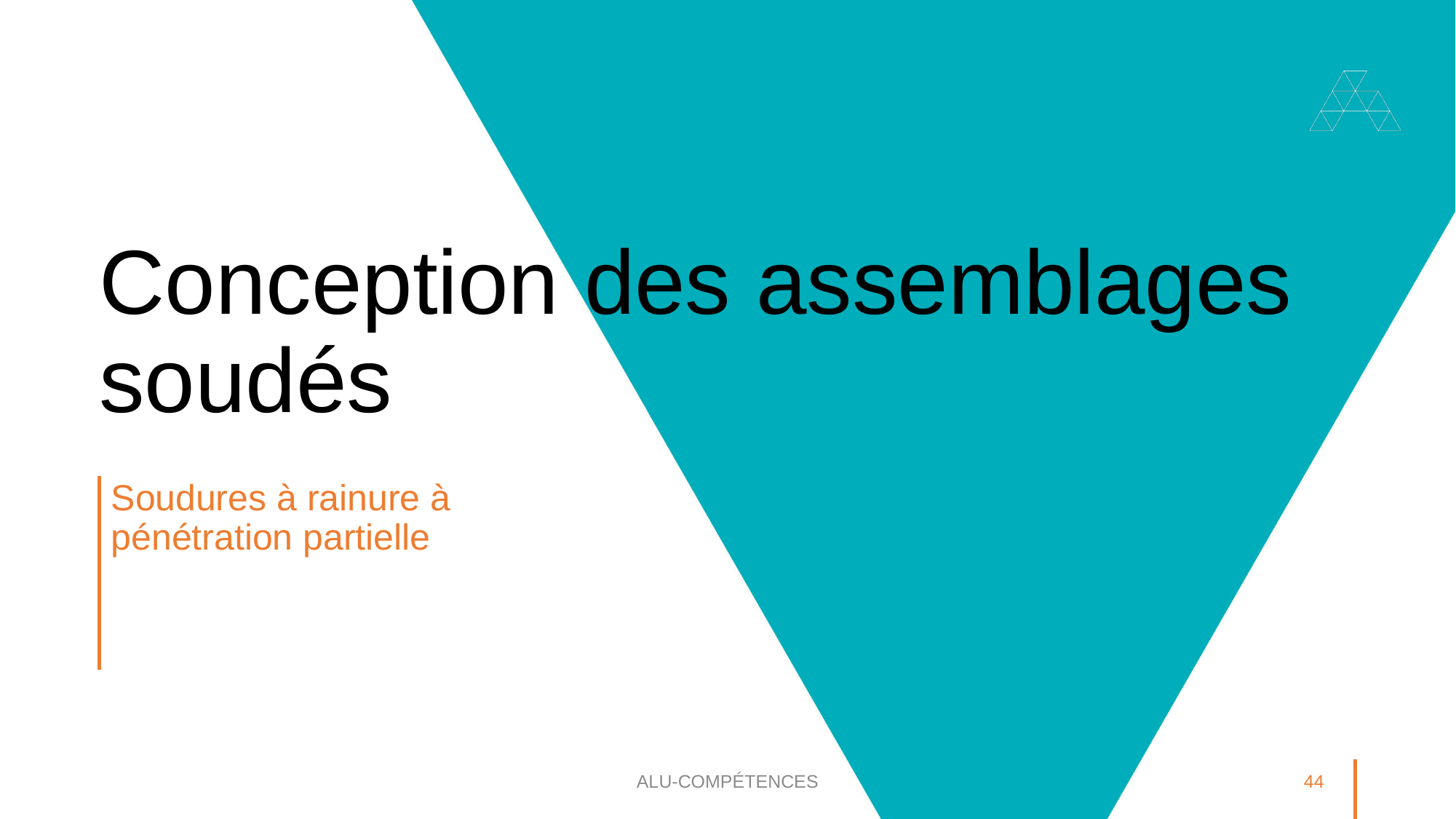

# Conception des assemblages soudés
Soudures à rainure à pénétration partielle
ALU-COMPÉTENCES
44